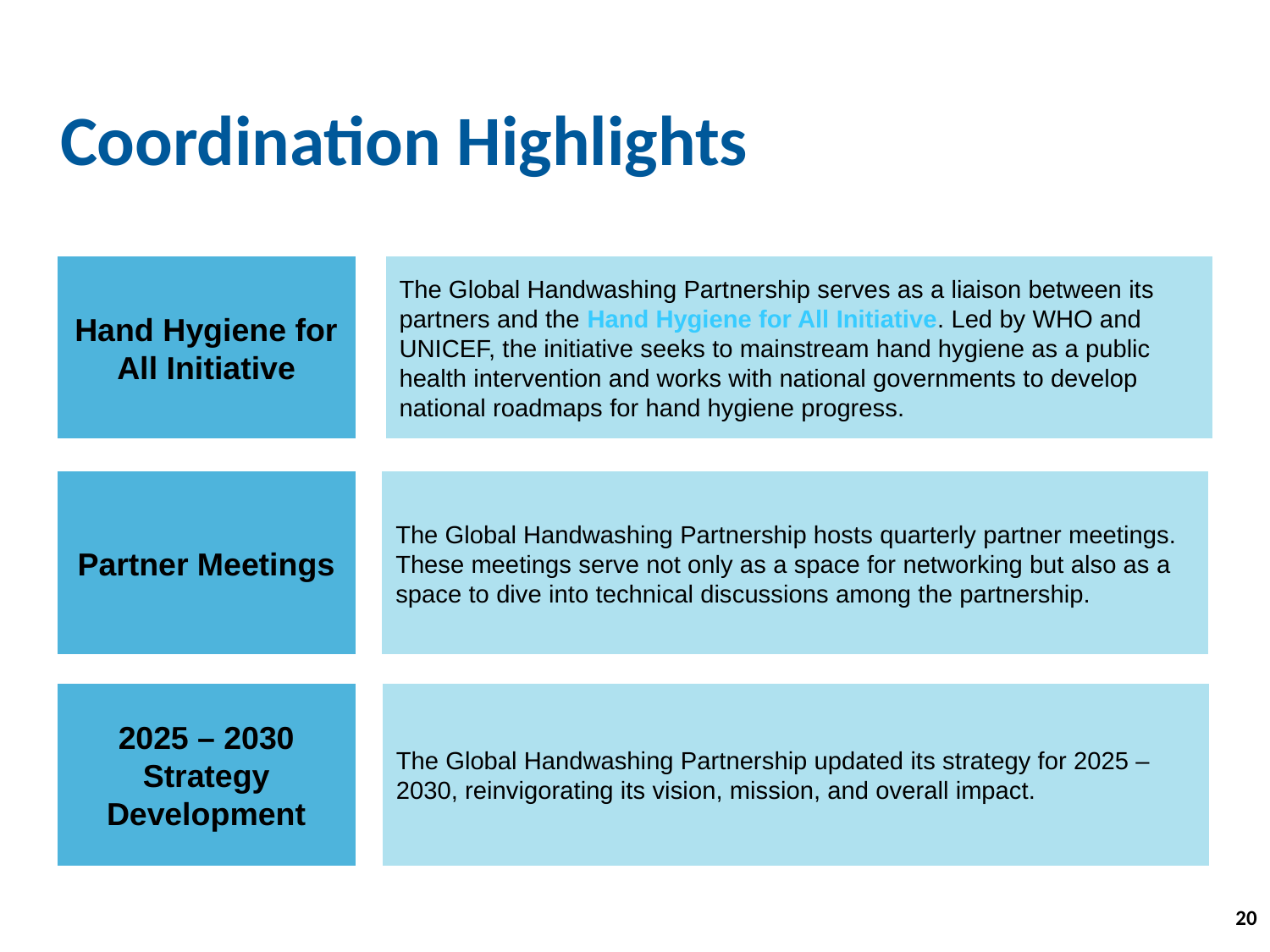

Coordination Highlights

Hand Hygiene for All Initiative
The Global Handwashing Partnership serves as a liaison between its partners and the Hand Hygiene for All Initiative. Led by WHO and UNICEF, the initiative seeks to mainstream hand hygiene as a public health intervention and works with national governments to develop national roadmaps for hand hygiene progress.
Partner Meetings
The Global Handwashing Partnership hosts quarterly partner meetings. These meetings serve not only as a space for networking but also as a space to dive into technical discussions among the partnership.
2025 – 2030 Strategy Development
The Global Handwashing Partnership updated its strategy for 2025 – 2030, reinvigorating its vision, mission, and overall impact.
20